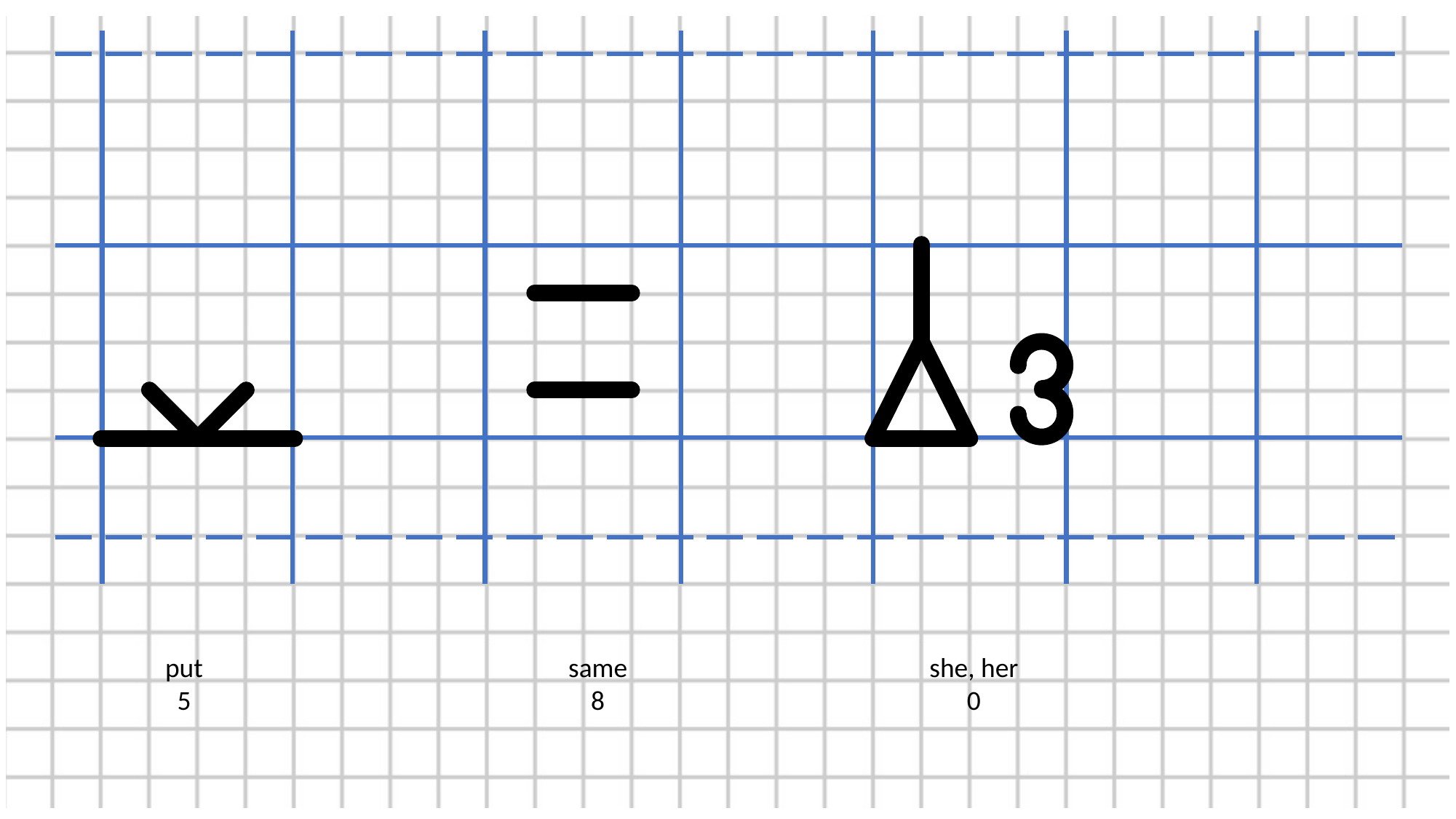

put
5
same
8
she, her
0